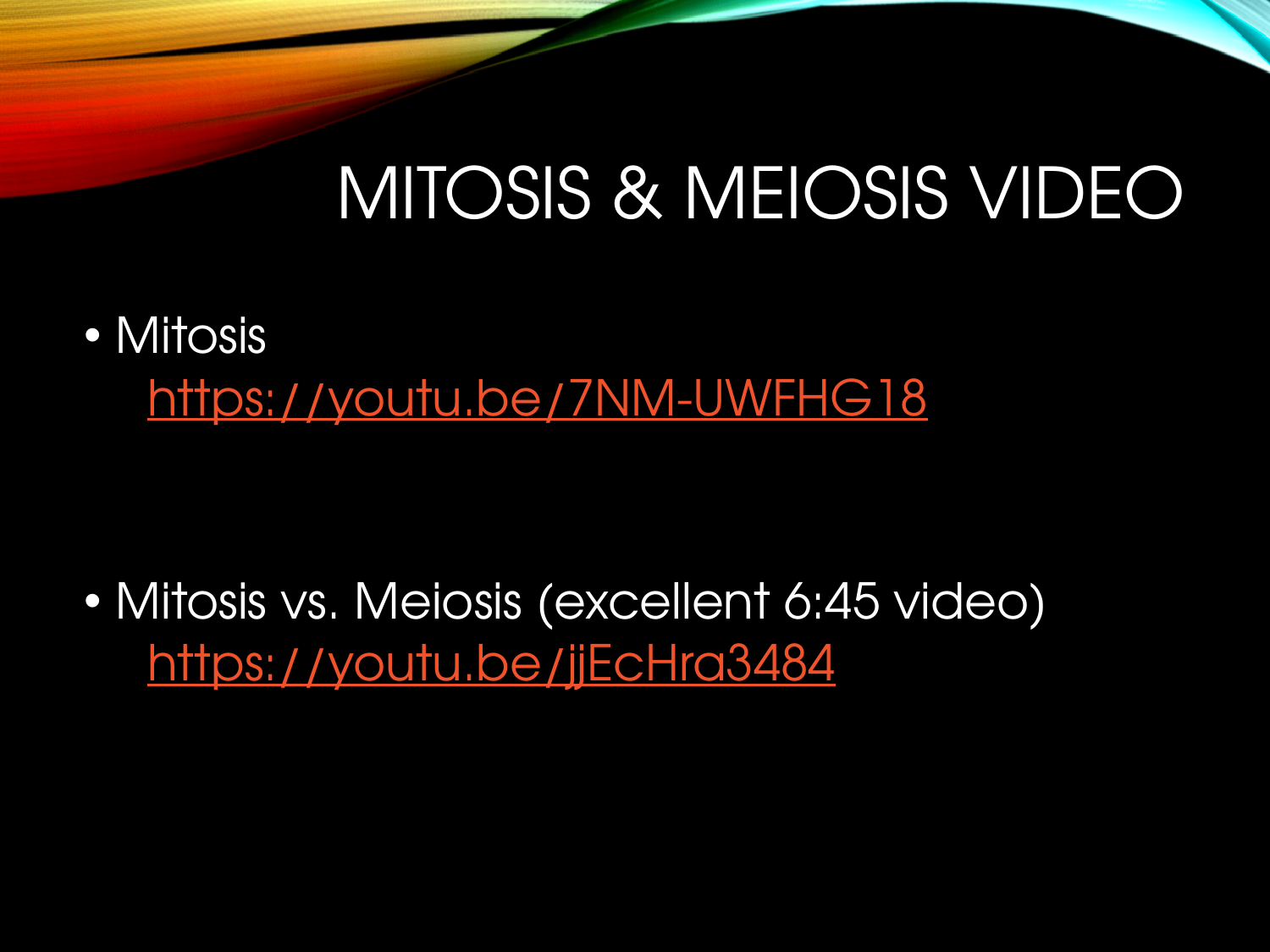

# Mitosis & meiosis video
Mitosis
https://youtu.be/7NM-UWFHG18

Mitosis vs. Meiosis (excellent 6:45 video)
https://youtu.be/jjEcHra3484